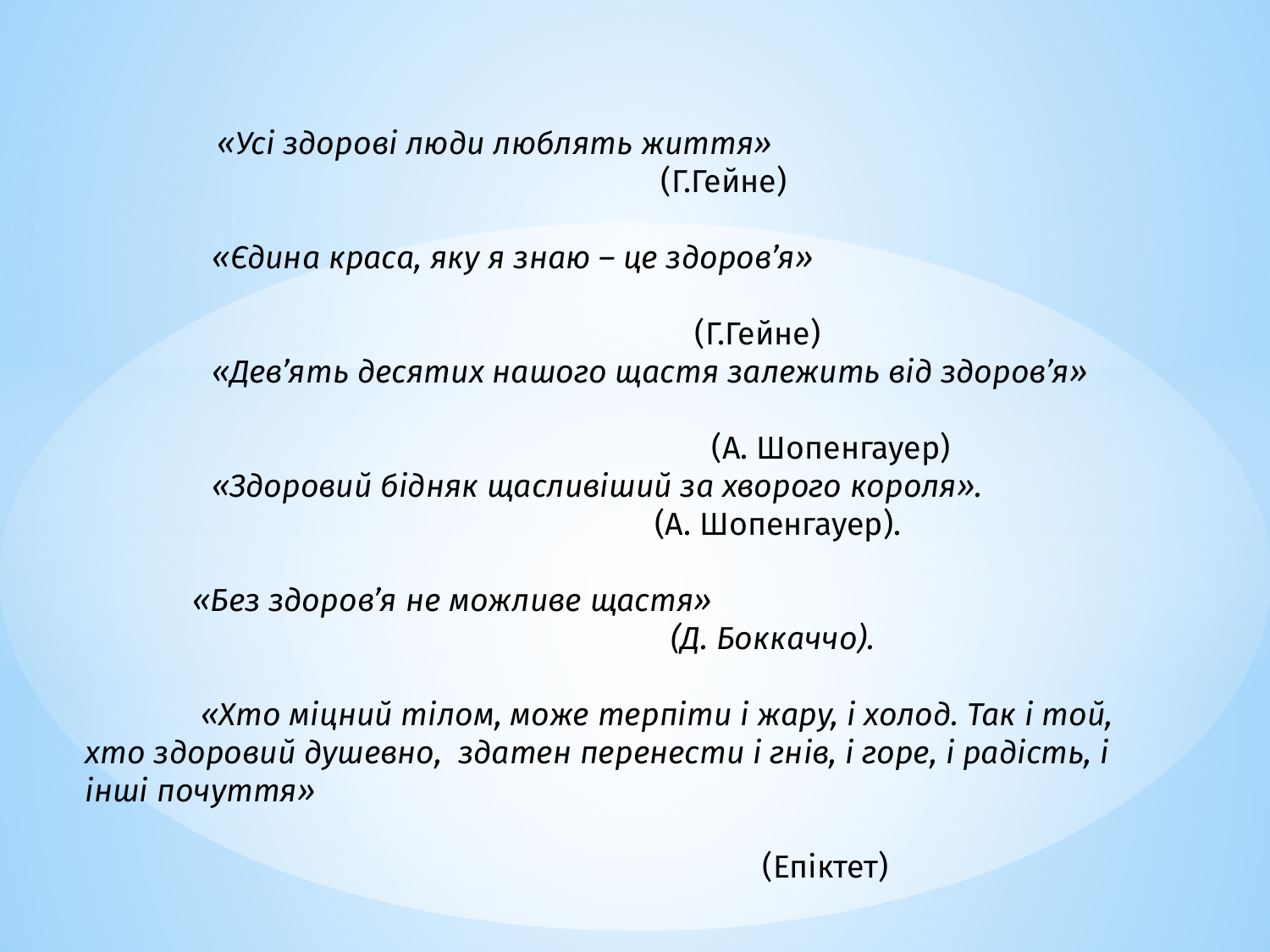

«Усі здорові люди люблять життя»
                                                                    (Г.Гейне)

	«Єдина краса, яку я знаю – це здоров’я»
											                           (Г.Гейне)
	«Дев’ять десятих нашого щастя залежить від здоров’я»
											                             (А. Шопенгауер)
	«Здоровий бідняк щасливіший за хворого короля».
                                                                     (А. Шопенгауер).

             «Без здоров’я не можливе щастя»
                                                                       (Д. Боккаччо).

              «Хто міцний тілом, може терпіти і жару, і холод. Так і той, хто здоровий душевно,  здатен перенести і гнів, і горе, і радість, і інші почуття»
											                                   (Епіктет)